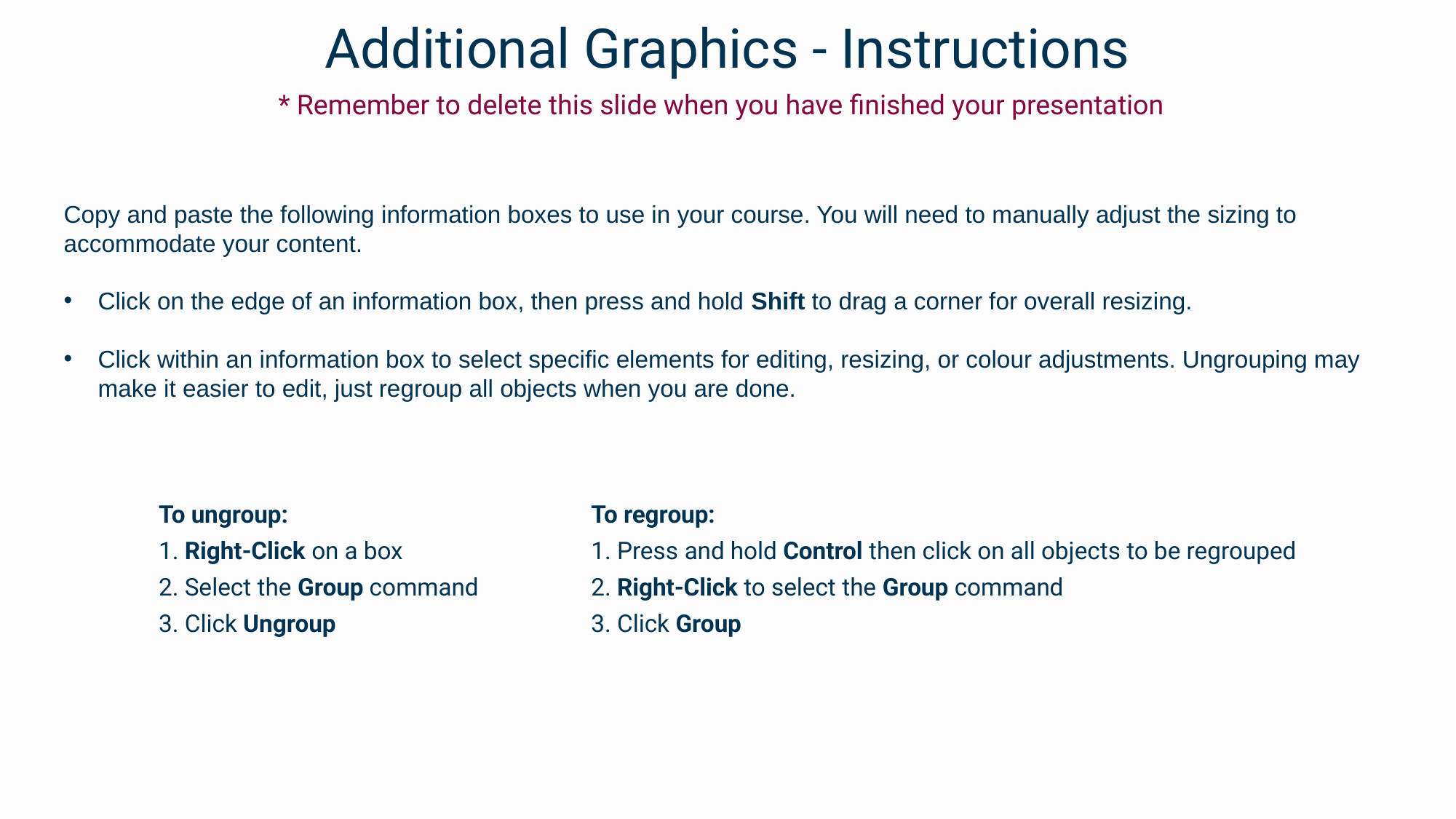

Additional Graphics - Instructions
* Remember to delete this slide when you have finished your presentation
Copy and paste the following information boxes to use in your course. You will need to manually adjust the sizing to accommodate your content.

Click on the edge of an information box, then press and hold Shift to drag a corner for overall resizing.

Click within an information box to select specific elements for editing, resizing, or colour adjustments. Ungrouping may make it easier to edit, just regroup all objects when you are done.

To ungroup:
 Right-Click on a box
 Select the Group command
 Click Ungroup

To regroup:
 Press and hold Control then click on all objects to be regrouped
 Right-Click to select the Group command
 Click Group